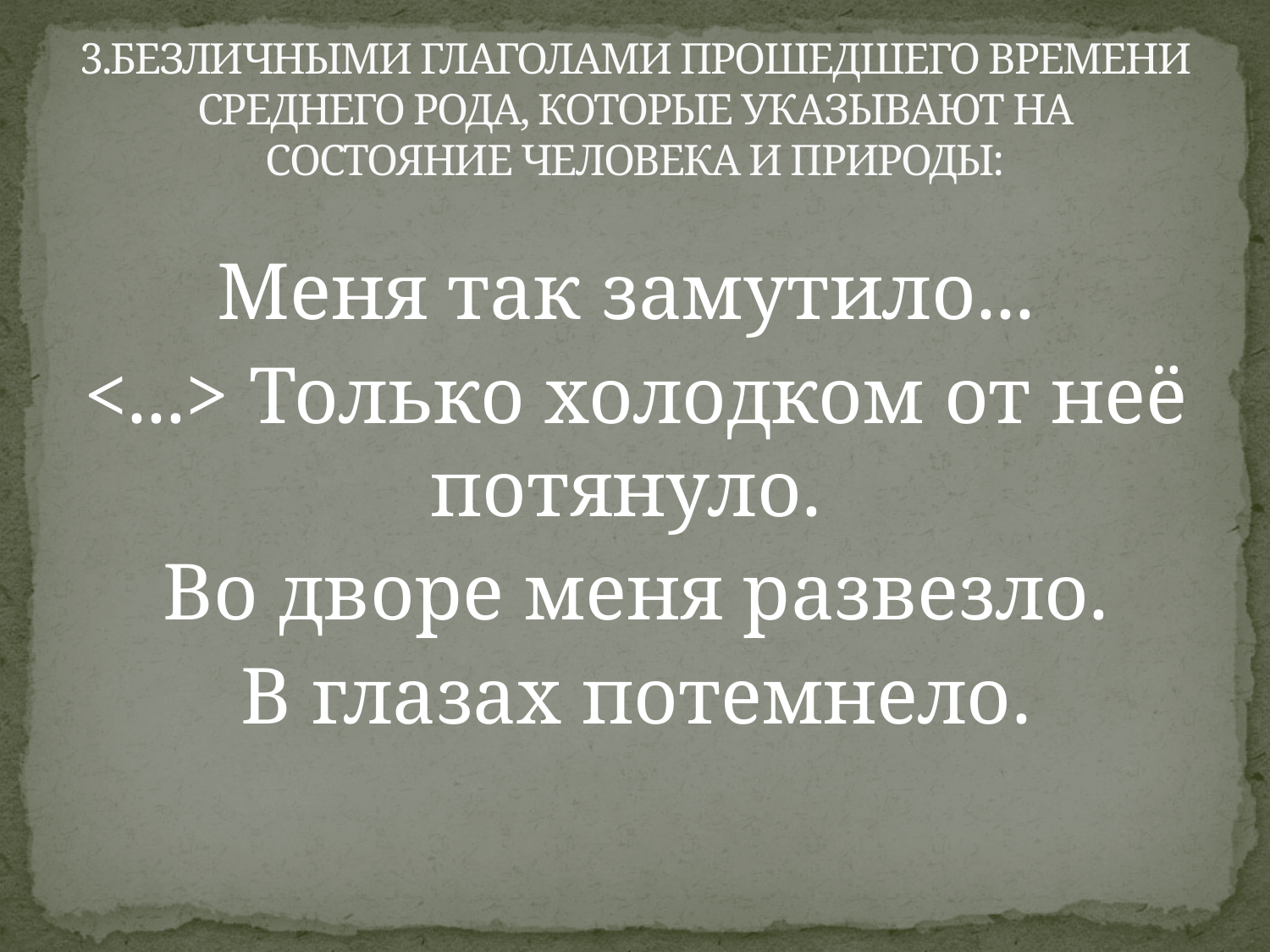

# 3.БЕЗЛИЧНЫМИ ГЛАГОЛАМИ ПРОШЕДШЕГО ВРЕМЕНИ СРЕДНЕГО РОДА, КОТОРЫЕ УКАЗЫВАЮТ НА СОСТОЯНИЕ ЧЕЛОВЕКА И ПРИРОДЫ:
Меня так замутило...
<...> Только холодком от неё потянуло.
Во дворе меня развезло.
В глазах потемнело.